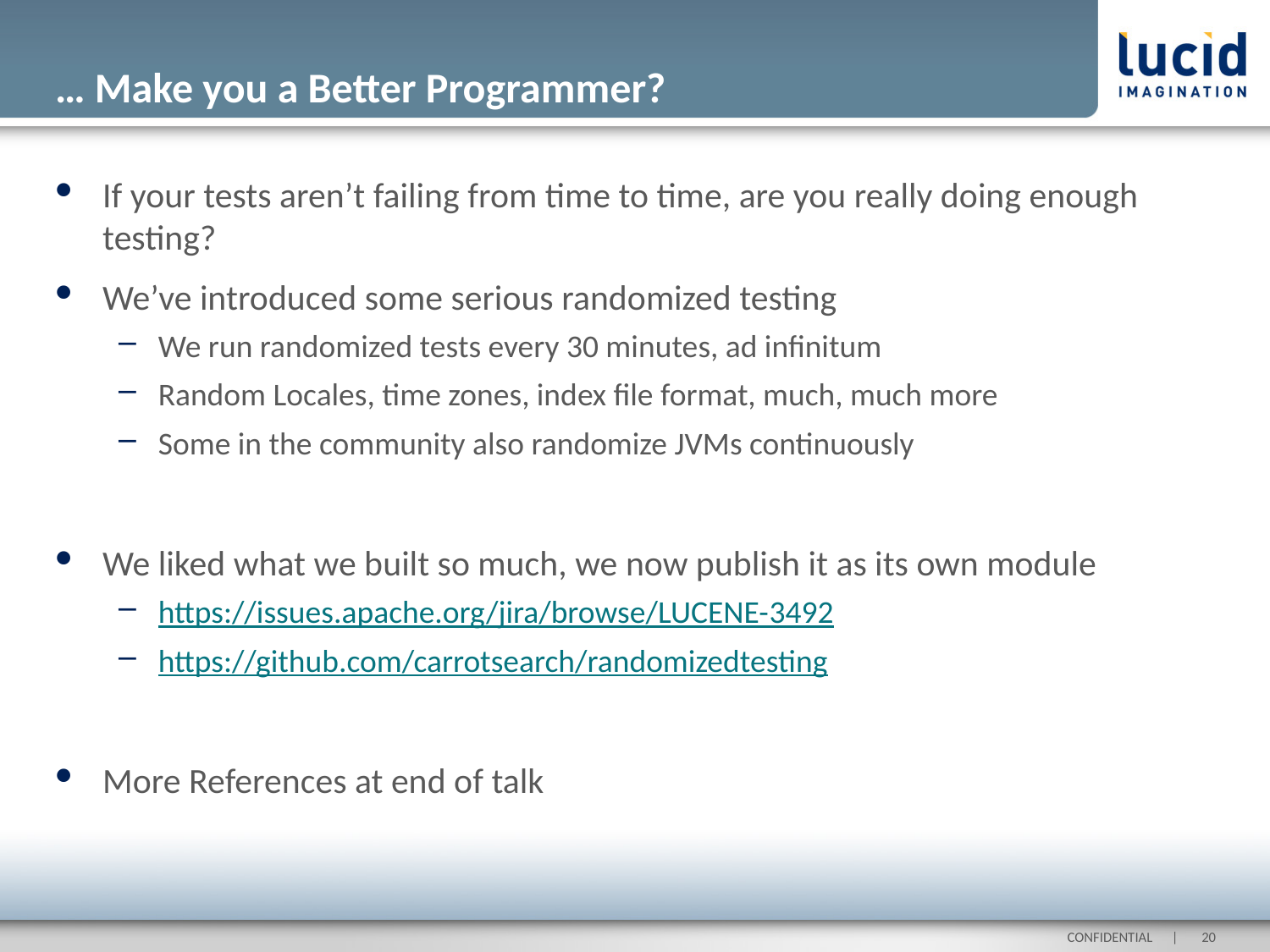

# … Make you a Better Programmer?
If your tests aren’t failing from time to time, are you really doing enough testing?
We’ve introduced some serious randomized testing
We run randomized tests every 30 minutes, ad infinitum
Random Locales, time zones, index file format, much, much more
Some in the community also randomize JVMs continuously

We liked what we built so much, we now publish it as its own module
https://issues.apache.org/jira/browse/LUCENE-3492
https://github.com/carrotsearch/randomizedtesting

More References at end of talk